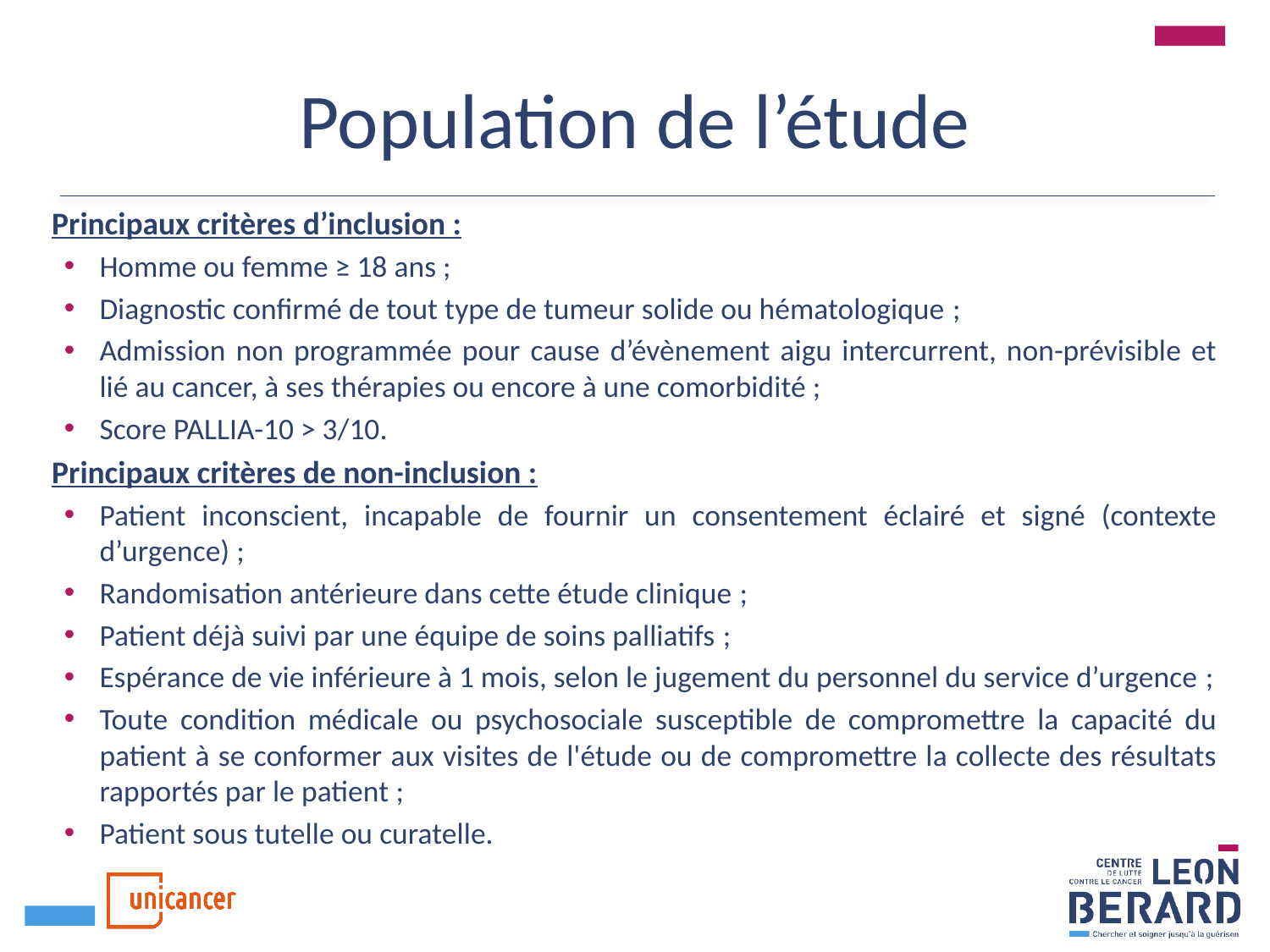

# Population de l’étude
Principaux critères d’inclusion :
Homme ou femme ≥ 18 ans ;
Diagnostic confirmé de tout type de tumeur solide ou hématologique ;
Admission non programmée pour cause d’évènement aigu intercurrent, non-prévisible et lié au cancer, à ses thérapies ou encore à une comorbidité ;
Score PALLIA-10 > 3/10.
Principaux critères de non-inclusion :
Patient inconscient, incapable de fournir un consentement éclairé et signé (contexte d’urgence) ;
Randomisation antérieure dans cette étude clinique ;
Patient déjà suivi par une équipe de soins palliatifs ;
Espérance de vie inférieure à 1 mois, selon le jugement du personnel du service d’urgence ;
Toute condition médicale ou psychosociale susceptible de compromettre la capacité du patient à se conformer aux visites de l'étude ou de compromettre la collecte des résultats rapportés par le patient ;
Patient sous tutelle ou curatelle.